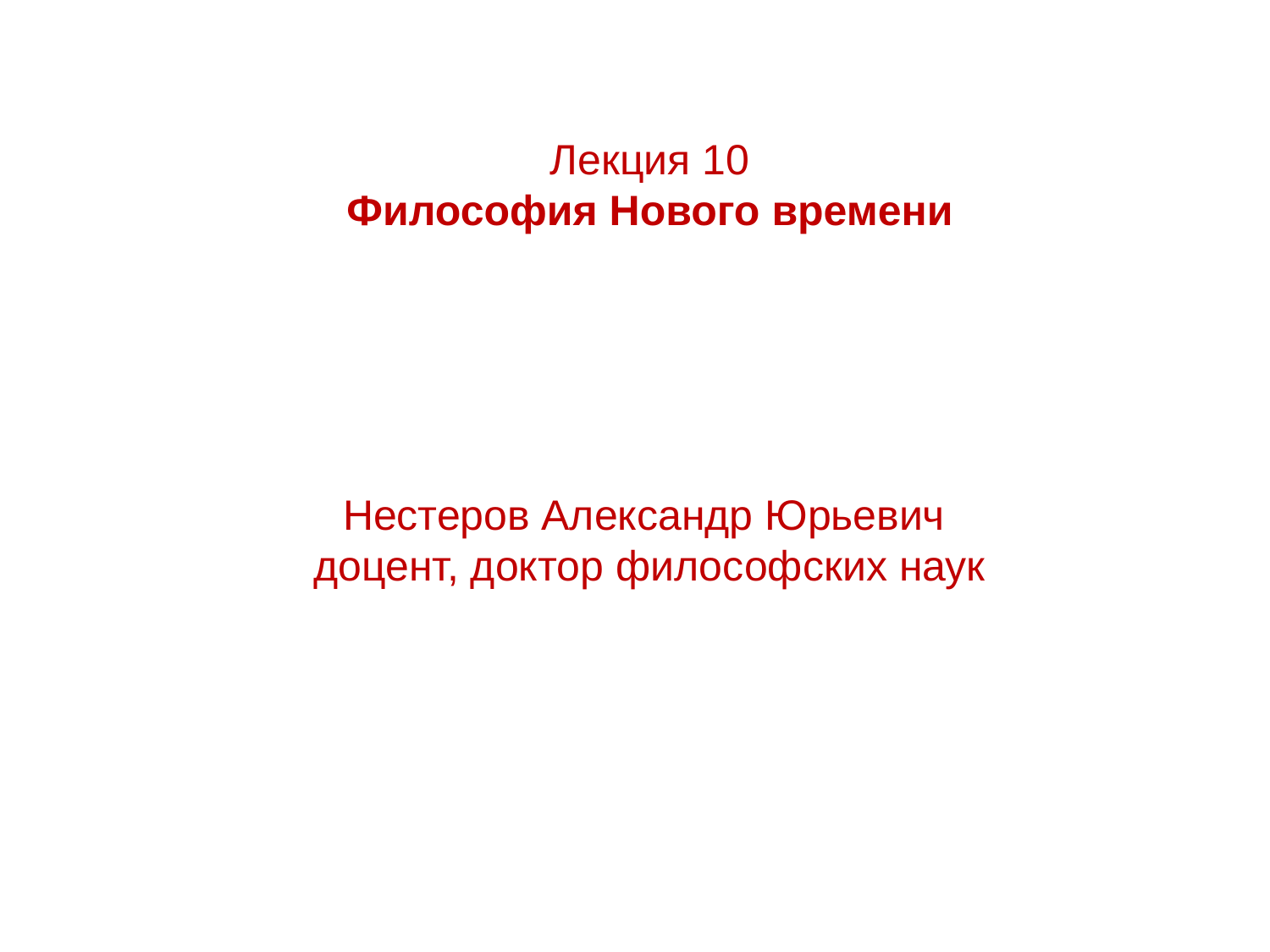

Лекция 10
Философия Нового времени

Нестеров Александр Юрьевич
доцент, доктор философских наук